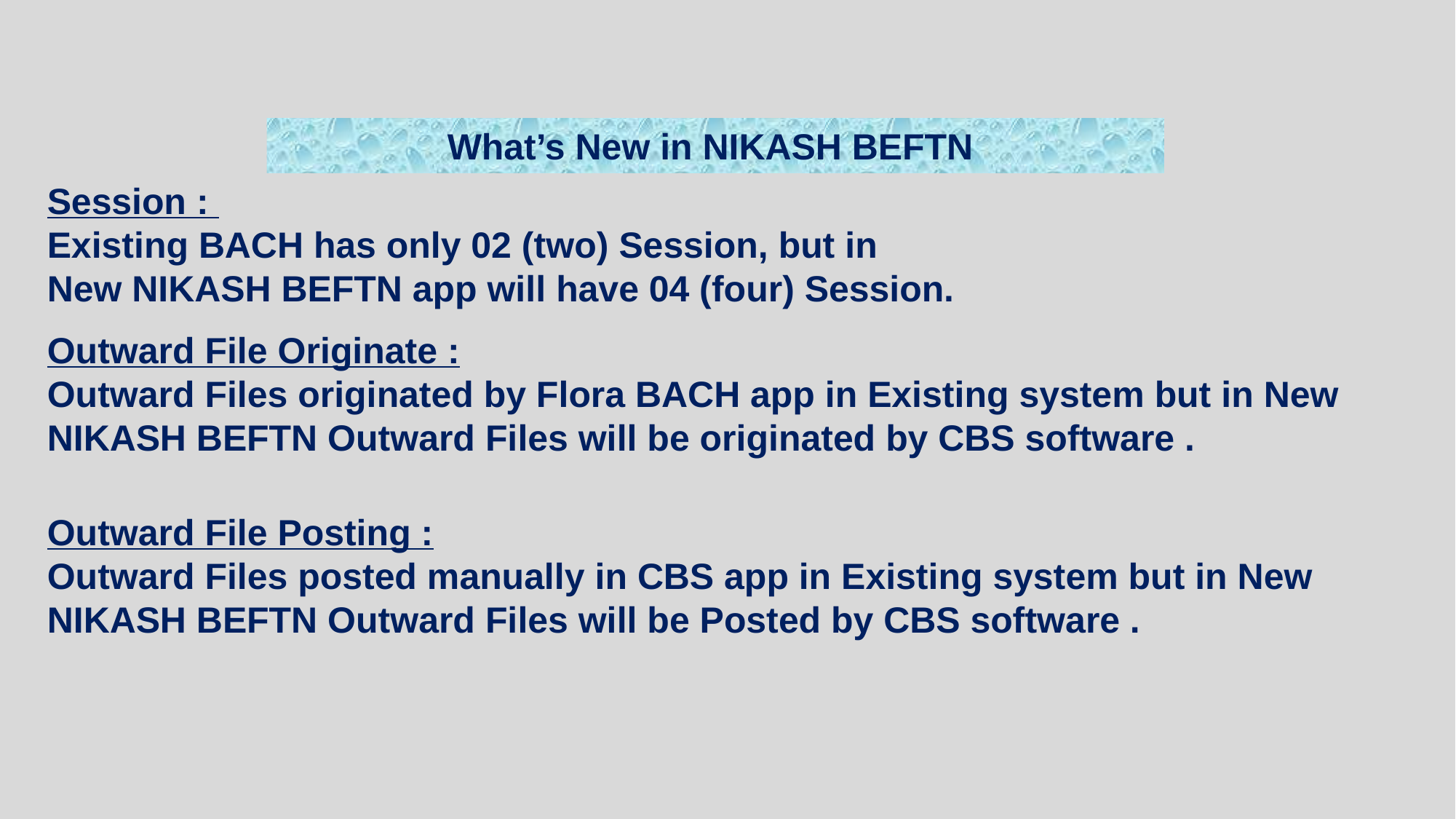

What’s New in NIKASH BEFTN
Session :
Existing BACH has only 02 (two) Session, but in
New NIKASH BEFTN app will have 04 (four) Session.
Outward File Originate :
Outward Files originated by Flora BACH app in Existing system but in New NIKASH BEFTN Outward Files will be originated by CBS software .
Outward File Posting :
Outward Files posted manually in CBS app in Existing system but in New NIKASH BEFTN Outward Files will be Posted by CBS software .